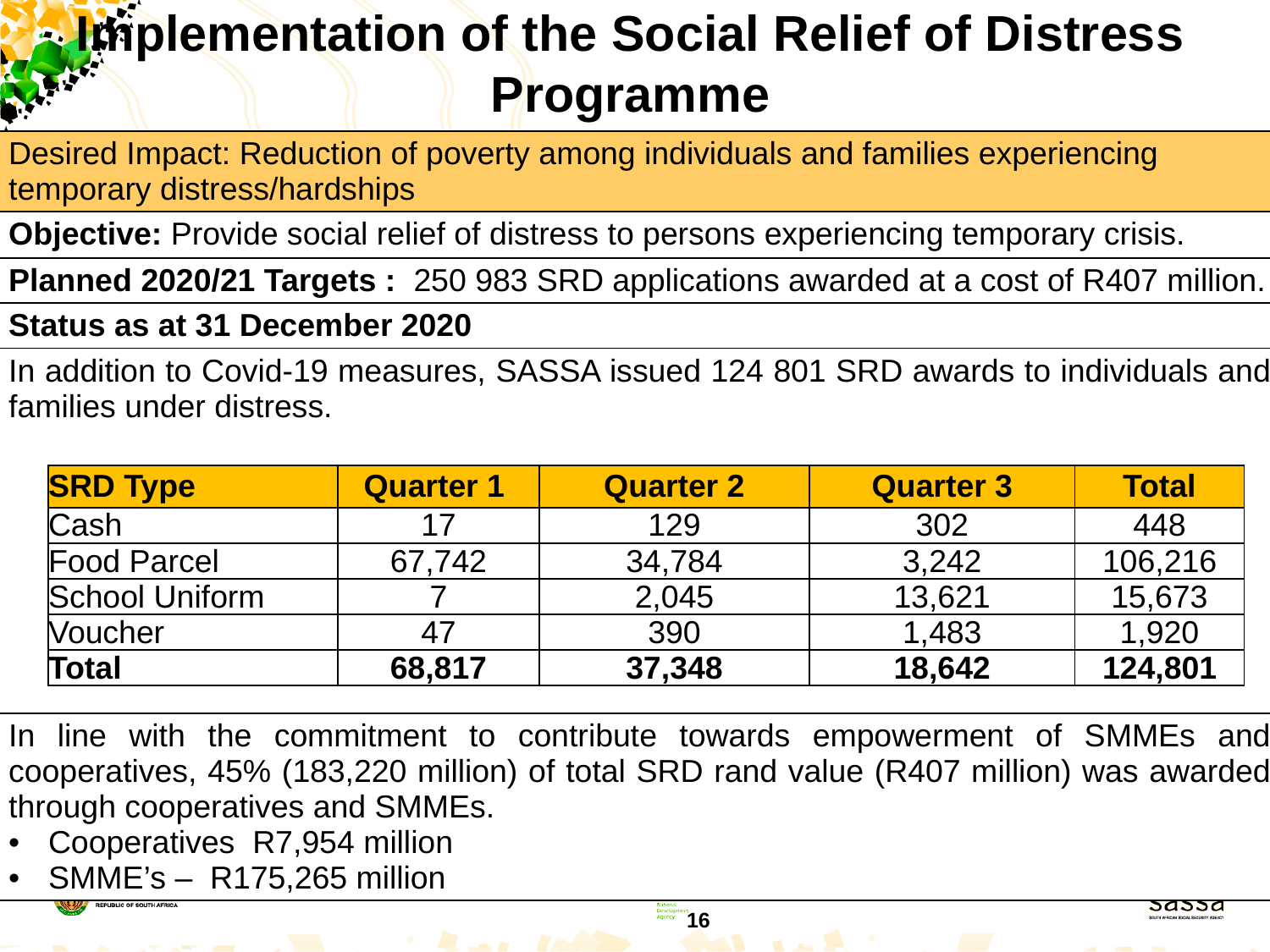

# Implementation of the Social Relief of Distress Programme
| Desired Impact: Reduction of poverty among individuals and families experiencing temporary distress/hardships |
| --- |
| Objective: Provide social relief of distress to persons experiencing temporary crisis. |
| Planned 2020/21 Targets : 250 983 SRD applications awarded at a cost of R407 million. |
| Status as at 31 December 2020 |
| In addition to Covid-19 measures, SASSA issued 124 801 SRD awards to individuals and families under distress. |
| In line with the commitment to contribute towards empowerment of SMMEs and cooperatives, 45% (183,220 million) of total SRD rand value (R407 million) was awarded through cooperatives and SMMEs.  Cooperatives R7,954 million SMME’s – R175,265 million |
| SRD Type | Quarter 1 | Quarter 2 | Quarter 3 | Total |
| --- | --- | --- | --- | --- |
| Cash | 17 | 129 | 302 | 448 |
| Food Parcel | 67,742 | 34,784 | 3,242 | 106,216 |
| School Uniform | 7 | 2,045 | 13,621 | 15,673 |
| Voucher | 47 | 390 | 1,483 | 1,920 |
| Total | 68,817 | 37,348 | 18,642 | 124,801 |
16